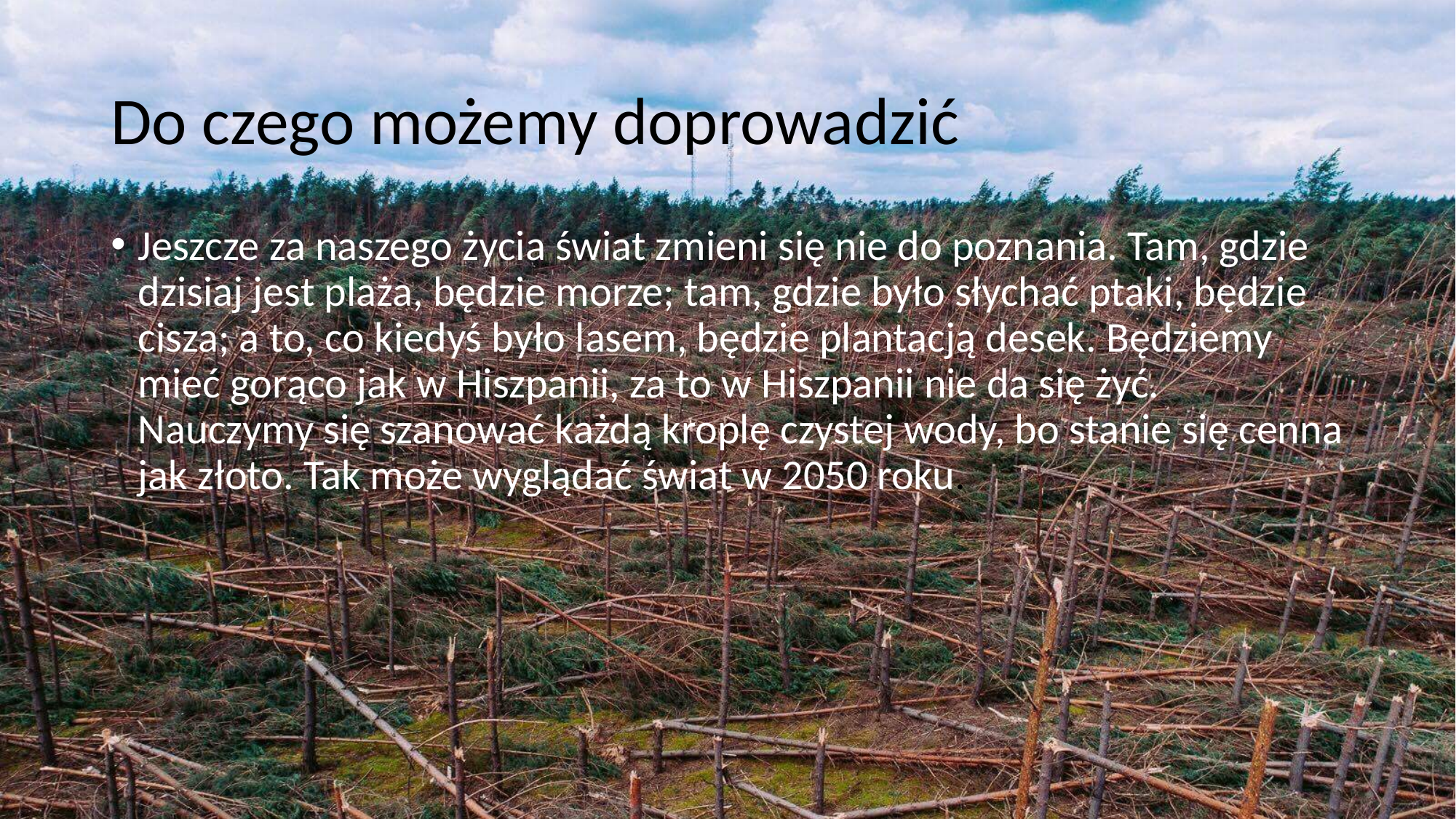

# Do czego możemy doprowadzić
Jeszcze za naszego życia świat zmieni się nie do poznania. Tam, gdzie dzisiaj jest plaża, będzie morze; tam, gdzie było słychać ptaki, będzie cisza; a to, co kiedyś było lasem, będzie plantacją desek. Będziemy mieć gorąco jak w Hiszpanii, za to w Hiszpanii nie da się żyć. Nauczymy się szanować każdą kroplę czystej wody, bo stanie się cenna jak złoto. Tak może wyglądać świat w 2050 roku.